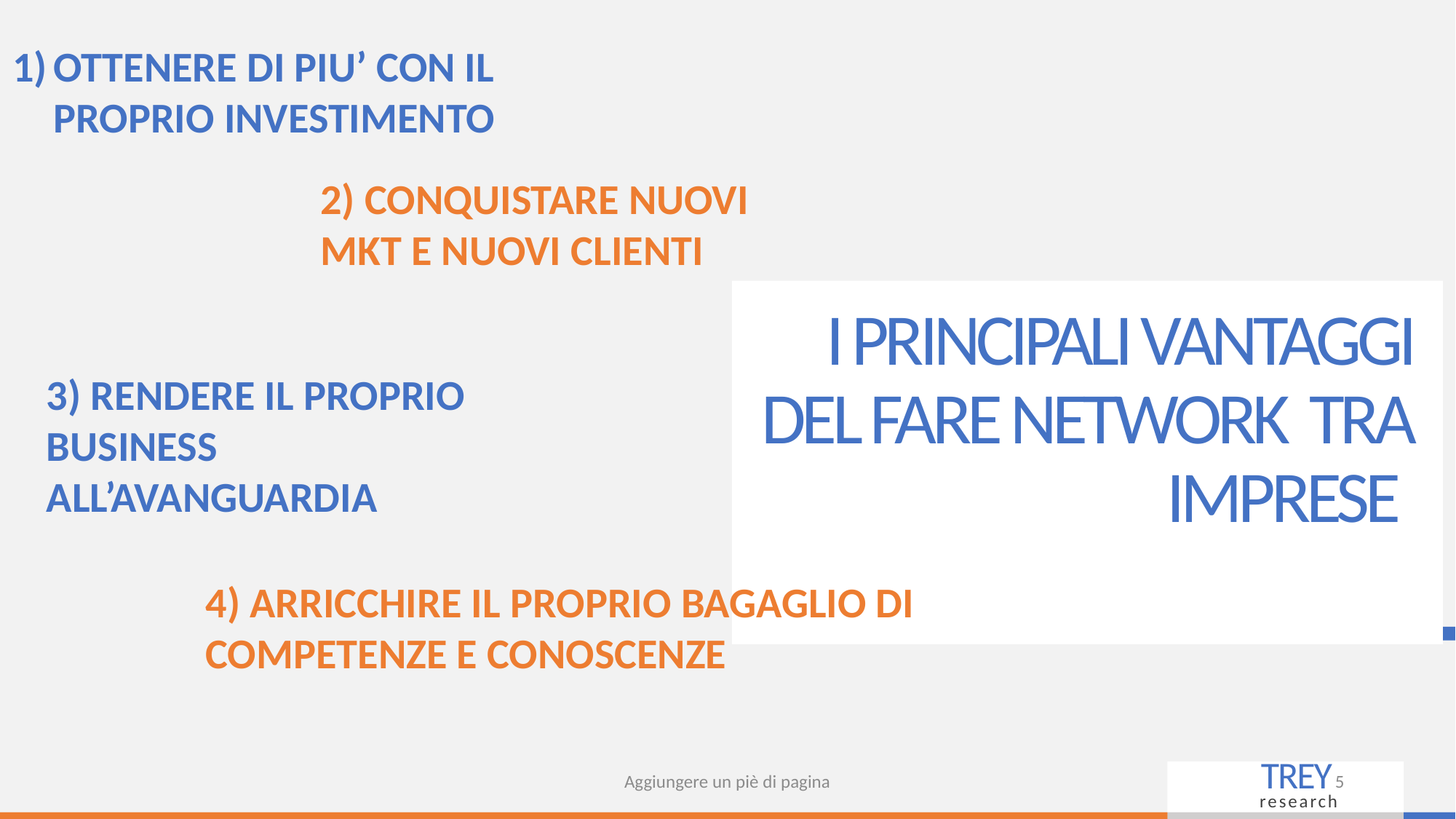

OTTENERE DI PIU’ CON IL PROPRIO INVESTIMENTO

2) CONQUISTARE NUOVI MKT E NUOVI CLIENTI
# I PRINCIPALI VANTAGGI DEL FARE NETWORK  TRA IMPRESE
3) RENDERE IL PROPRIO BUSINESS ALL’AVANGUARDIA
4) ARRICCHIRE IL PROPRIO BAGAGLIO DI COMPETENZE E CONOSCENZE
Aggiungere un piè di pagina
5